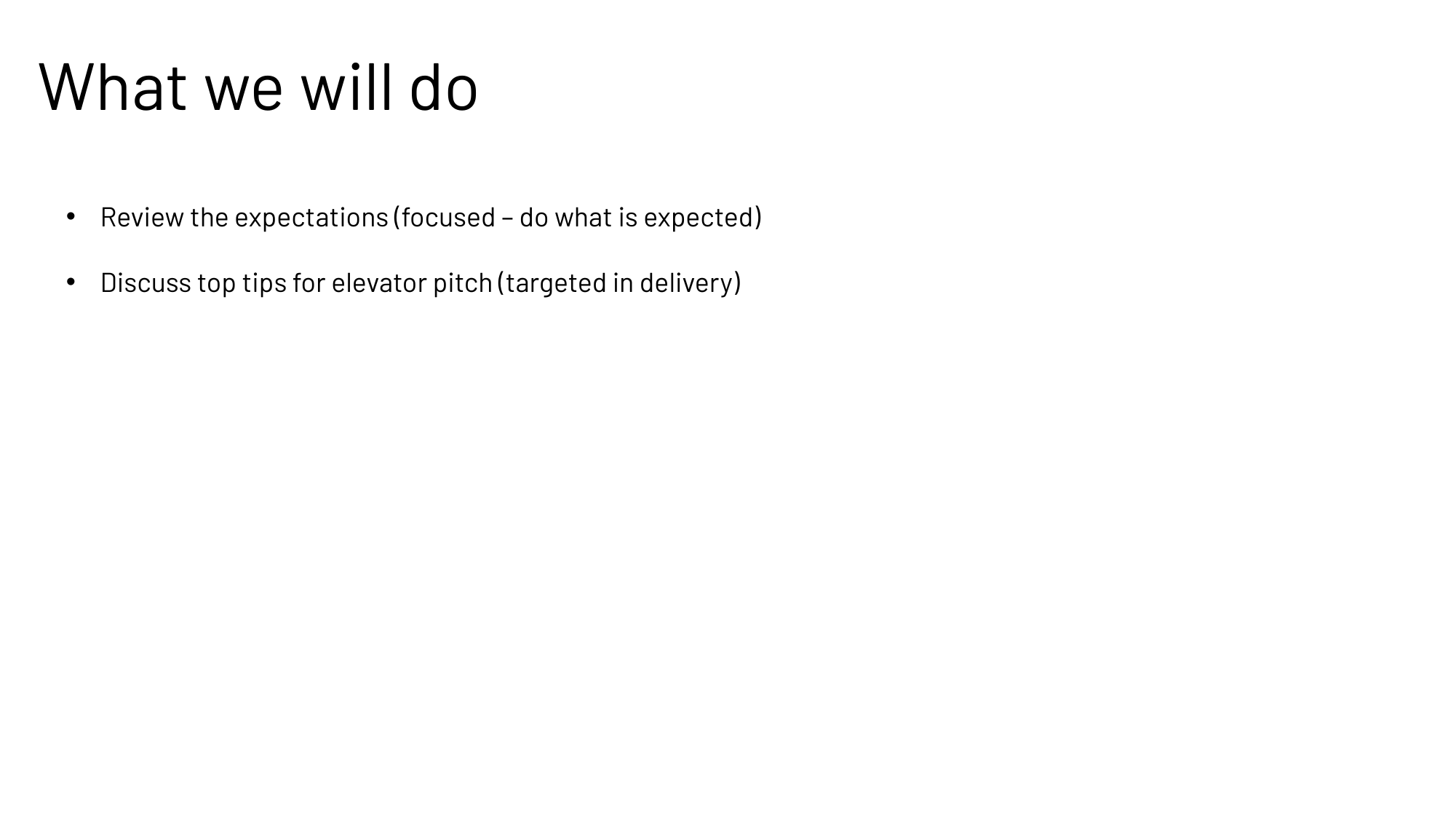

# What we will do
Review the expectations (focused – do what is expected)

Discuss top tips for elevator pitch (targeted in delivery)